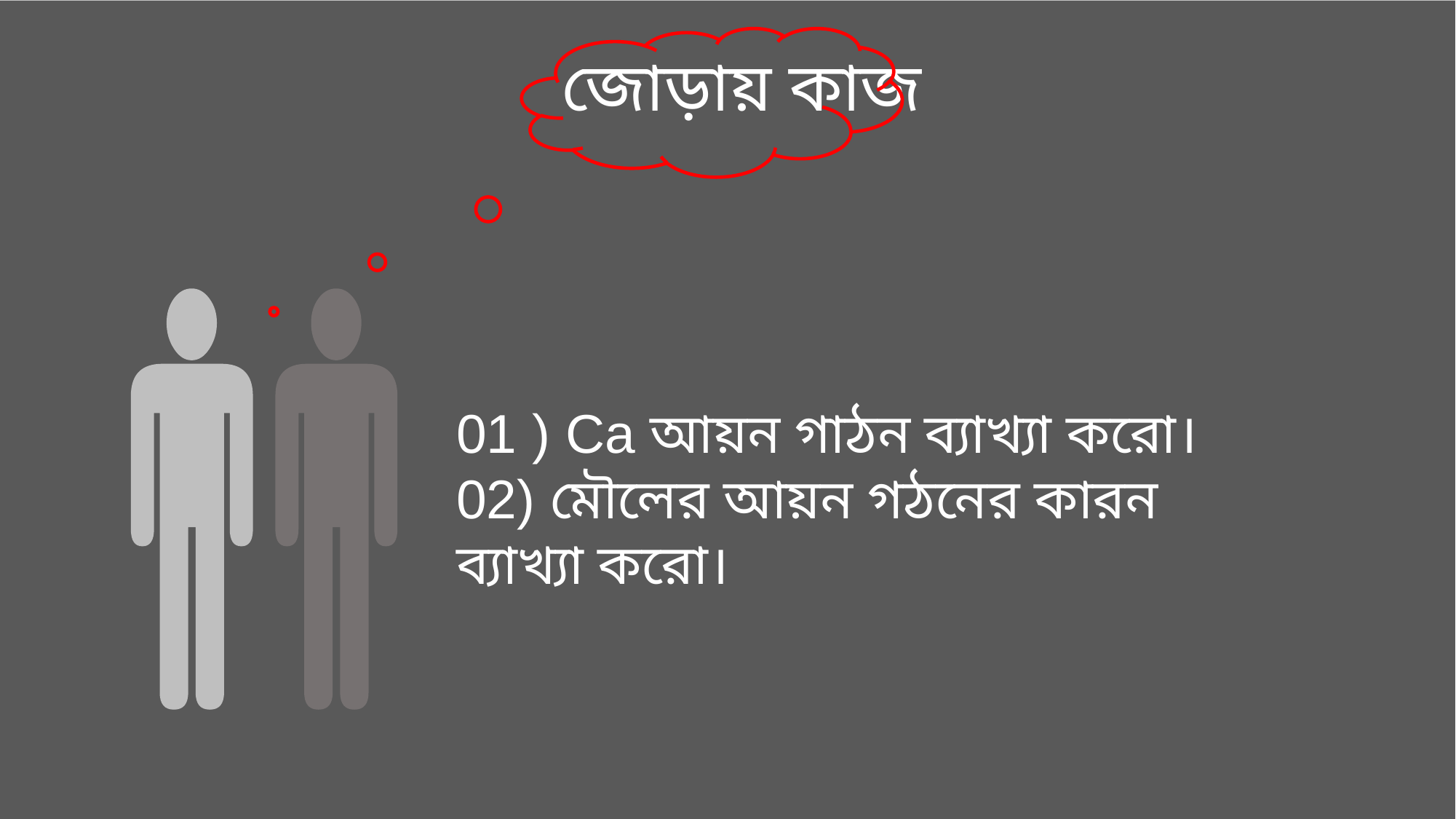

জোড়ায় কাজ

01 ) Ca আয়ন গাঠন ব্যাখ্যা করো।
02) মৌলের আয়ন গঠনের কারন ব্যাখ্যা করো।